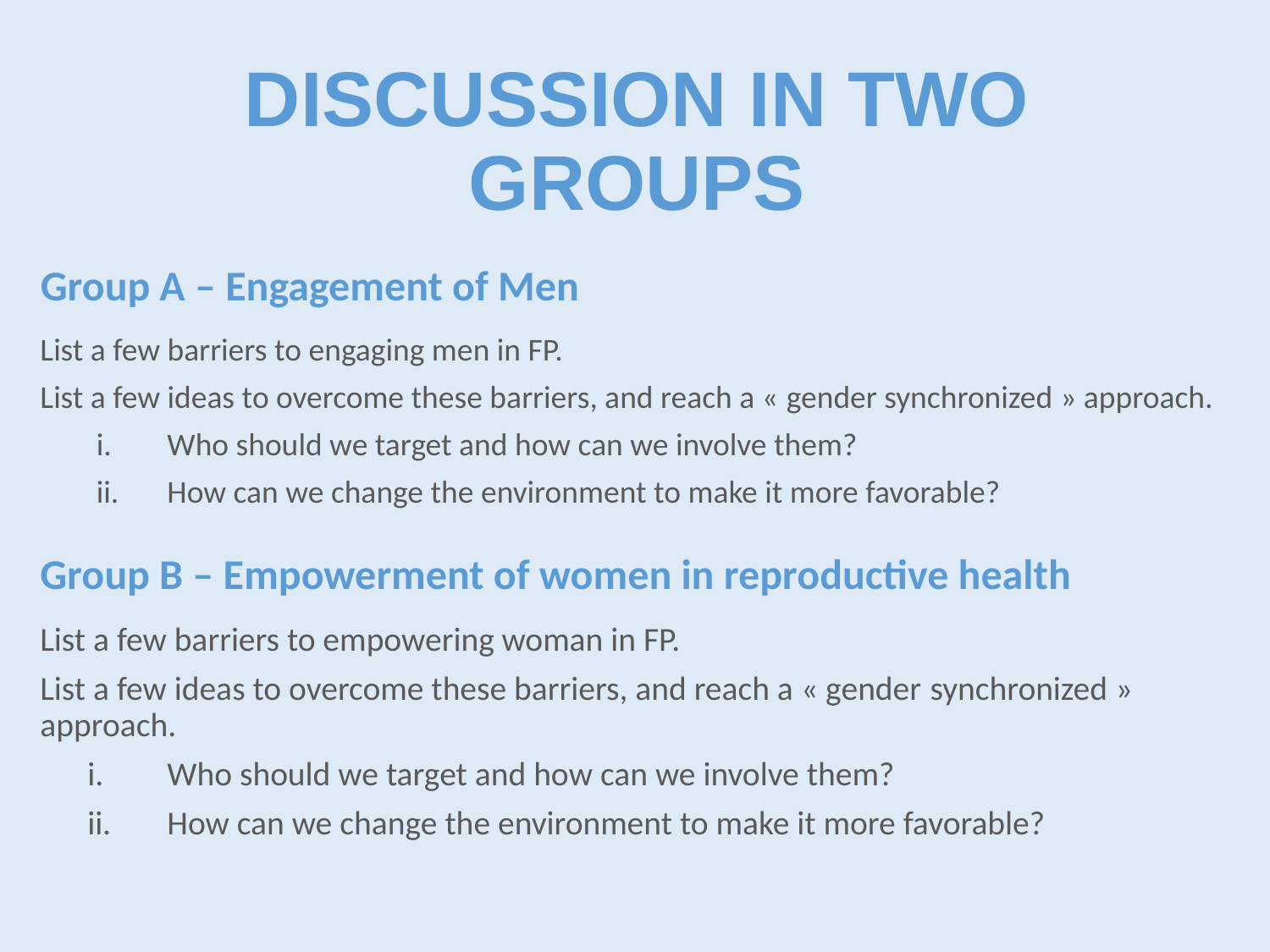

# DISCUSSION IN TWO GROUPS
Group A – Engagement of Men
List a few barriers to engaging men in FP.
List a few ideas to overcome these barriers, and reach a « gender synchronized » approach.
i.	Who should we target and how can we involve them?
ii.	How can we change the environment to make it more favorable?
Group B – Empowerment of women in reproductive health
List a few barriers to empowering woman in FP.
List a few ideas to overcome these barriers, and reach a « gender synchronized » approach.
i.	Who should we target and how can we involve them?
ii.	How can we change the environment to make it more favorable?